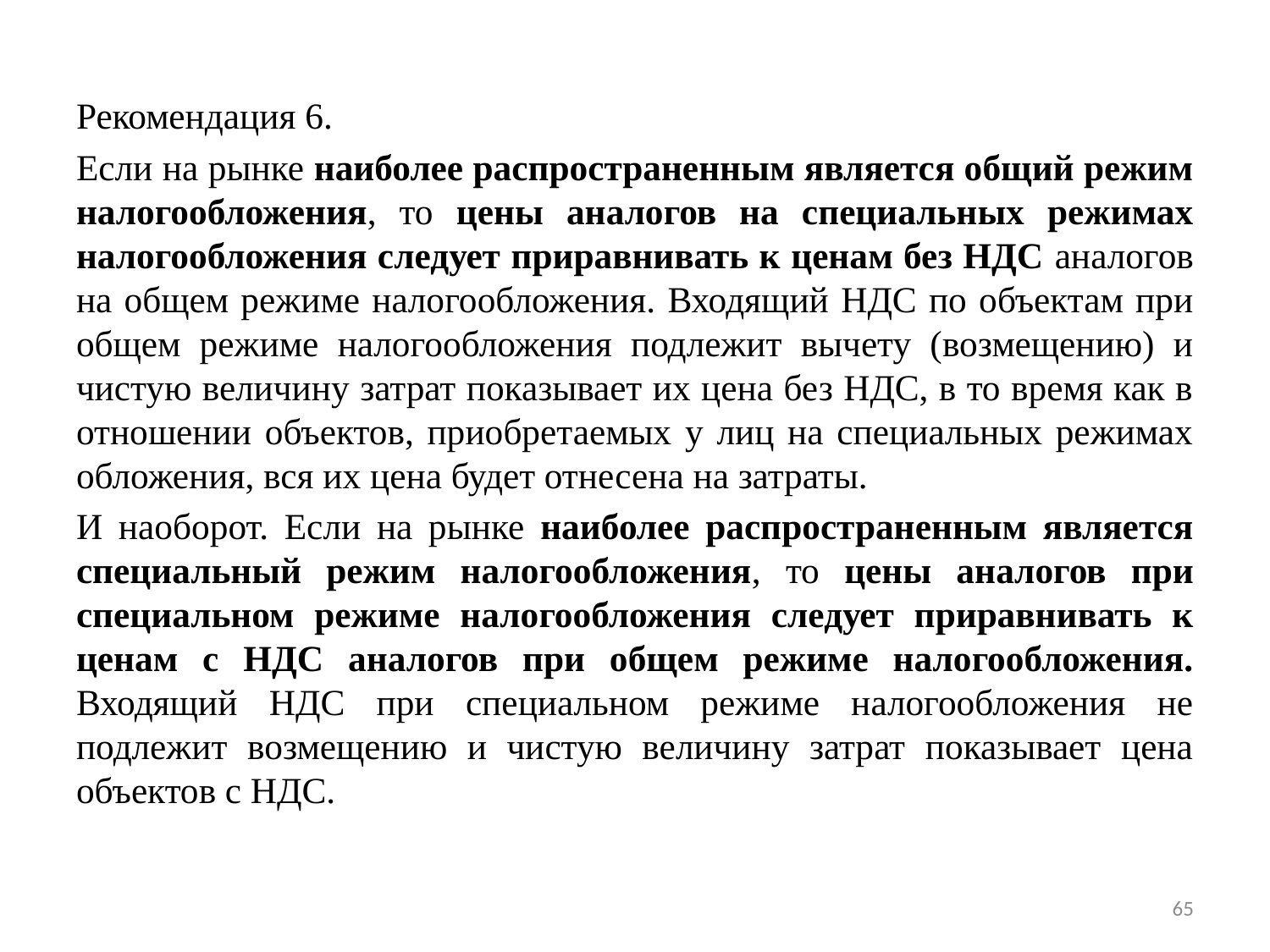

Рекомендация 6.
Если на рынке наиболее распространенным является общий режим налогообложения, то цены аналогов на специальных режимах налогообложения следует приравнивать к ценам без НДС аналогов на общем режиме налогообложения. Входящий НДС по объектам при общем режиме налогообложения подлежит вычету (возмещению) и чистую величину затрат показывает их цена без НДС, в то время как в отношении объектов, приобретаемых у лиц на специальных режимах обложения, вся их цена будет отнесена на затраты.
И наоборот. Если на рынке наиболее распространенным является специальный режим налогообложения, то цены аналогов при специальном режиме налогообложения следует приравнивать к ценам с НДС аналогов при общем режиме налогообложения. Входящий НДС при специальном режиме налогообложения не подлежит возмещению и чистую величину затрат показывает цена объектов с НДС.
65